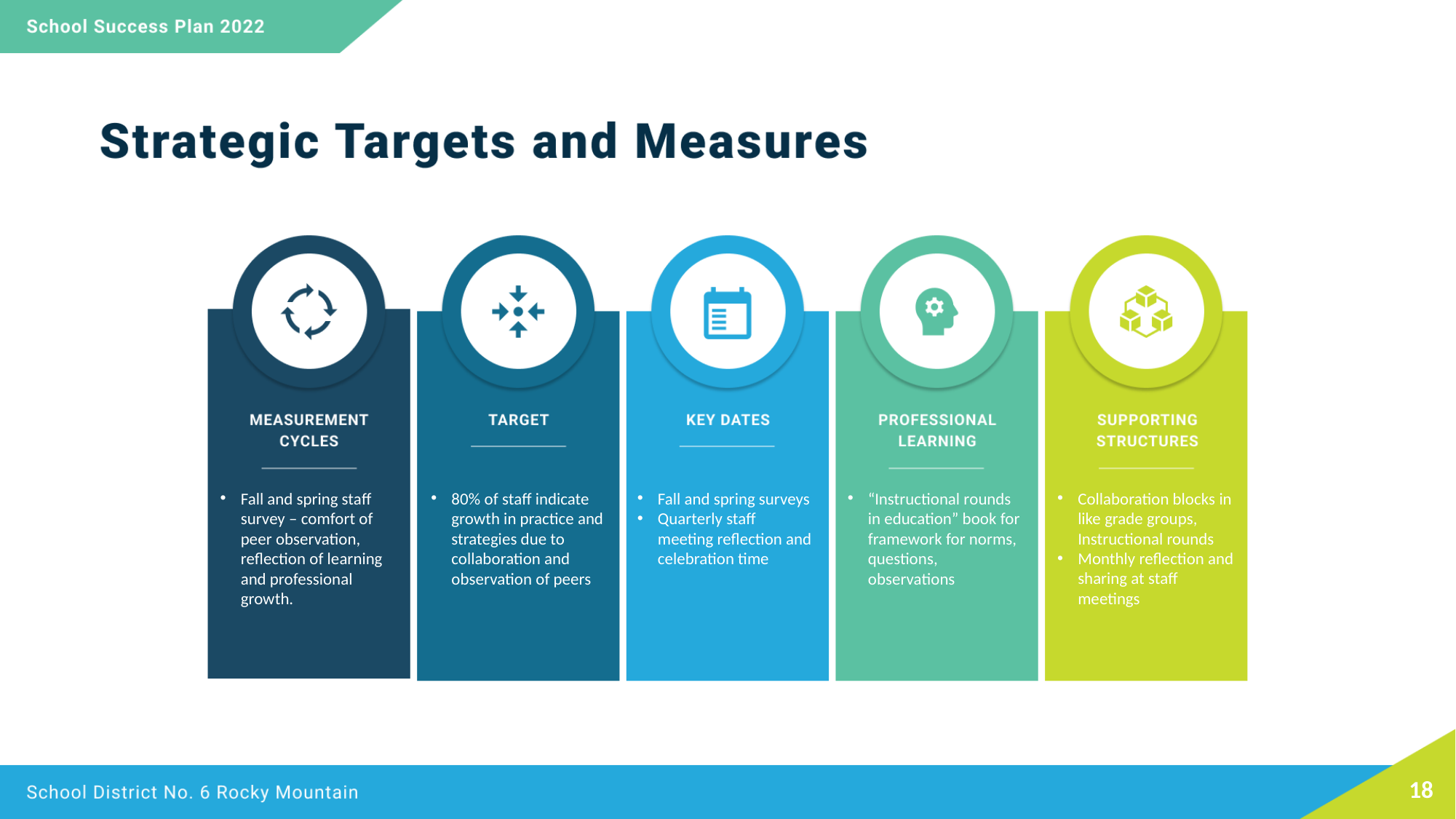

Fall and spring staff survey – comfort of peer observation, reflection of learning and professional growth.

80% of staff indicate growth in practice and strategies due to collaboration and observation of peers
Fall and spring surveys
Quarterly staff meeting reflection and celebration time
“Instructional rounds in education” book for framework for norms, questions, observations
Collaboration blocks in like grade groups, Instructional rounds
Monthly reflection and sharing at staff meetings

18